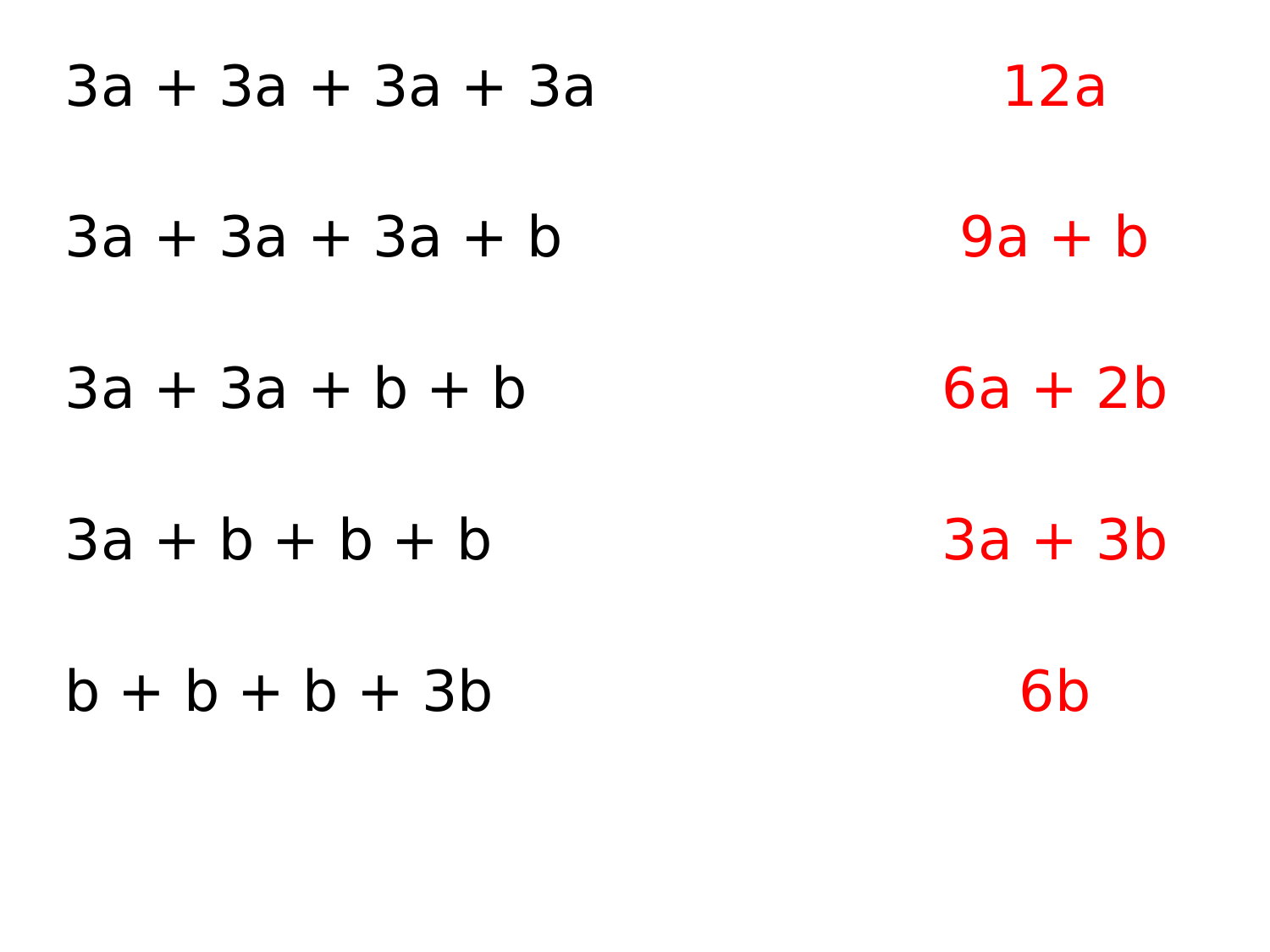

| 12a 9a + b 6a + 2b 3a + 3b 6b |
| --- |
|  |
| 3a + 3a + 3a + 3a 3a + 3a + 3a + b 3a + 3a + b + b 3a + b + b + b b + b + b + 3b |
| --- |
|  |